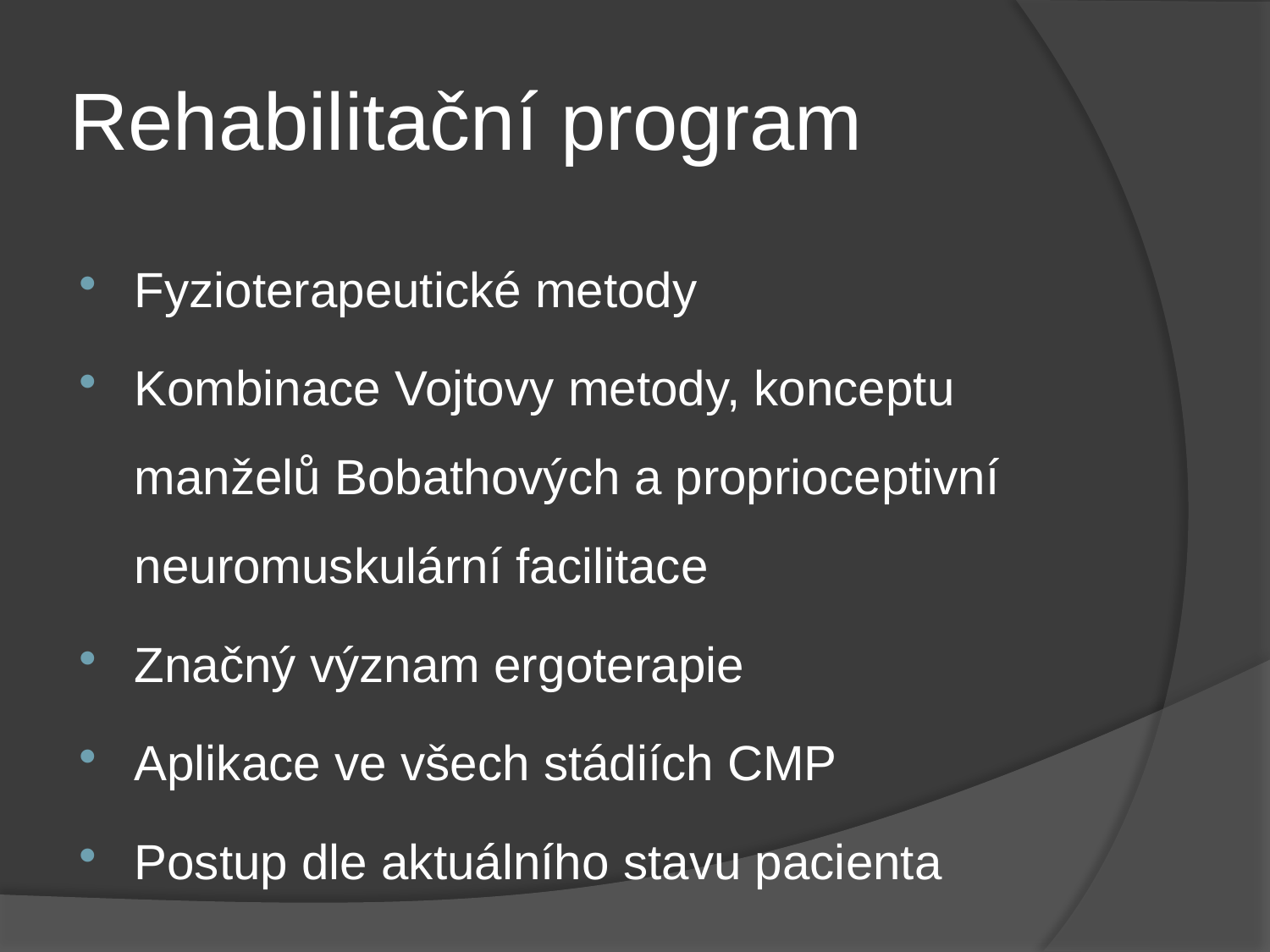

# Rehabilitační program
Fyzioterapeutické metody
Kombinace Vojtovy metody, konceptu manželů Bobathových a proprioceptivní neuromuskulární facilitace
Značný význam ergoterapie
Aplikace ve všech stádiích CMP
Postup dle aktuálního stavu pacienta